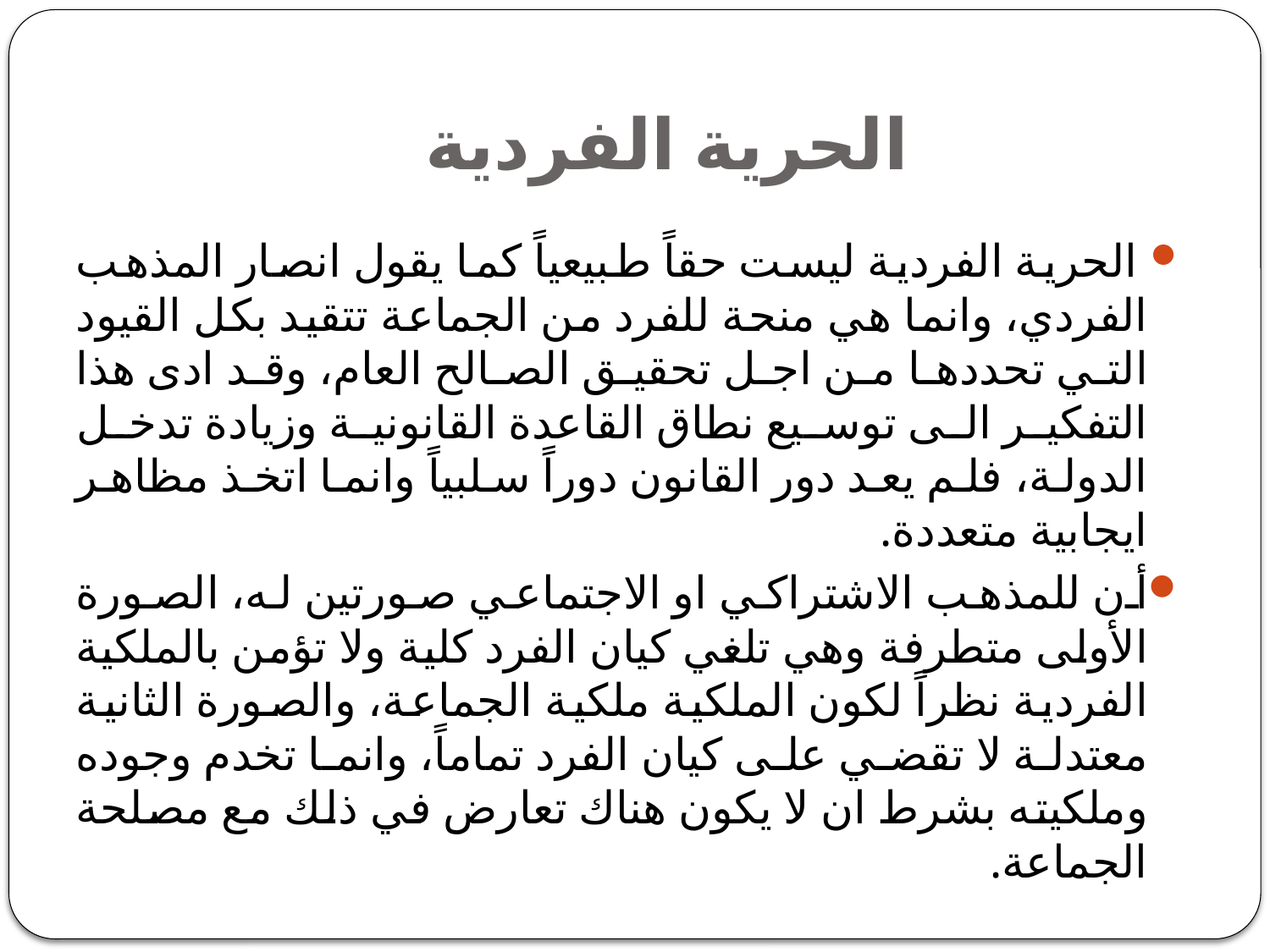

# الحرية الفردية
 الحرية الفردية ليست حقاً طبيعياً كما يقول انصار المذهب الفردي، وانما هي منحة للفرد من الجماعة تتقيد بكل القيود التي تحددها من اجل تحقيق الصالح العام، وقد ادى هذا التفكير الى توسيع نطاق القاعدة القانونية وزيادة تدخل الدولة، فلم يعد دور القانون دوراً سلبياً وانما اتخذ مظاهر ايجابية متعددة.
أن للمذهب الاشتراكي او الاجتماعي صورتين له، الصورة الأولى متطرفة وهي تلغي كيان الفرد كلية ولا تؤمن بالملكية الفردية نظراً لكون الملكية ملكية الجماعة، والصورة الثانية معتدلة لا تقضي على كيان الفرد تماماً، وانما تخدم وجوده وملكيته بشرط ان لا يكون هناك تعارض في ذلك مع مصلحة الجماعة.